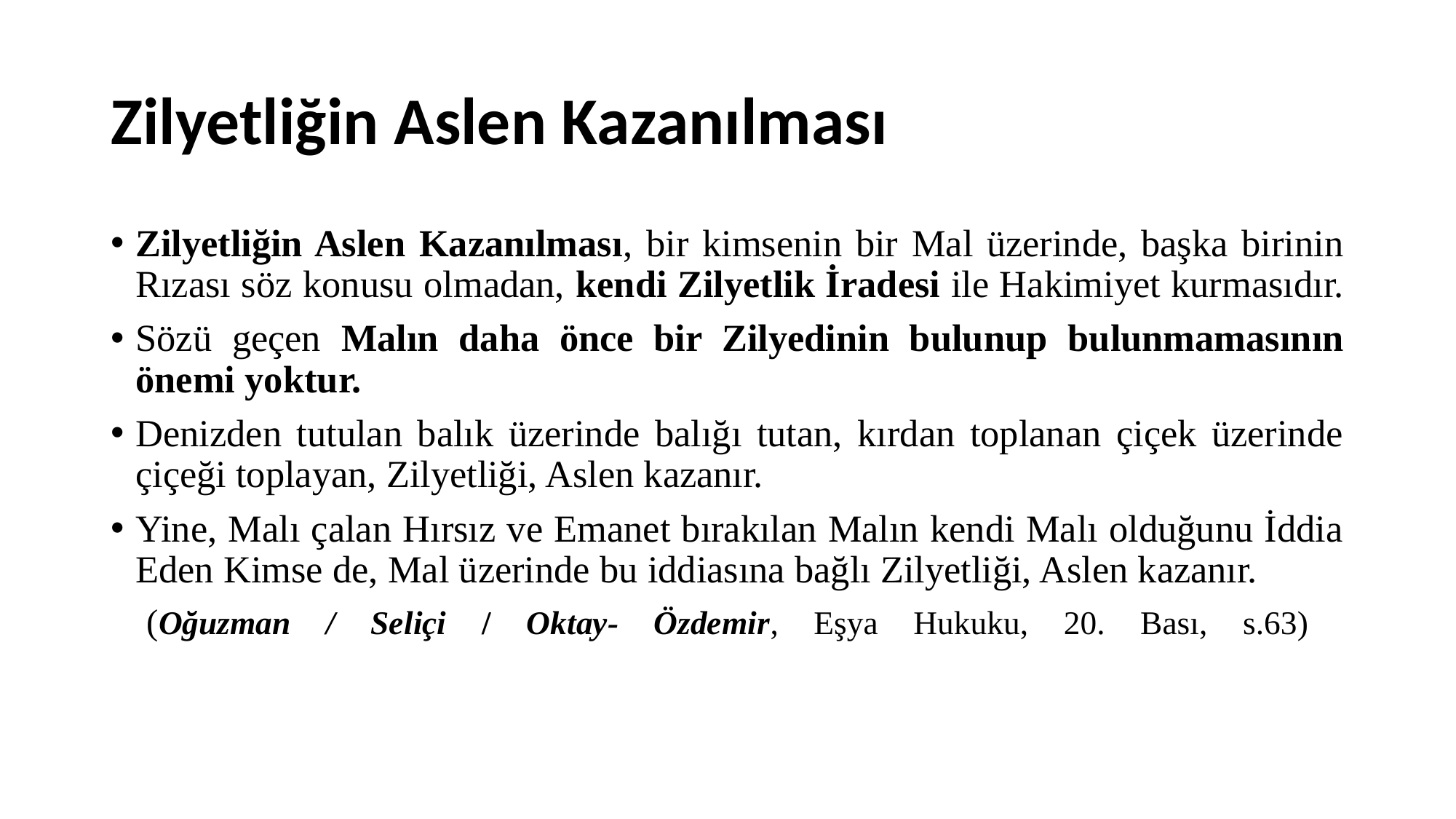

# Zilyetliğin Aslen Kazanılması
Zilyetliğin Aslen Kazanılması, bir kimsenin bir Mal üzerinde, başka birinin Rızası söz konusu olmadan, kendi Zilyetlik İradesi ile Hakimiyet kurmasıdır.
Sözü geçen Malın daha önce bir Zilyedinin bulunup bulunmamasının önemi yoktur.
Denizden tutulan balık üzerinde balığı tutan, kırdan toplanan çiçek üzerinde çiçeği toplayan, Zilyetliği, Aslen kazanır.
Yine, Malı çalan Hırsız ve Emanet bırakılan Malın kendi Malı olduğunu İddia Eden Kimse de, Mal üzerinde bu iddiasına bağlı Zilyetliği, Aslen kazanır.
 (Oğuzman / Seliçi / Oktay- Özdemir, Eşya Hukuku, 20. Bası, s.63)